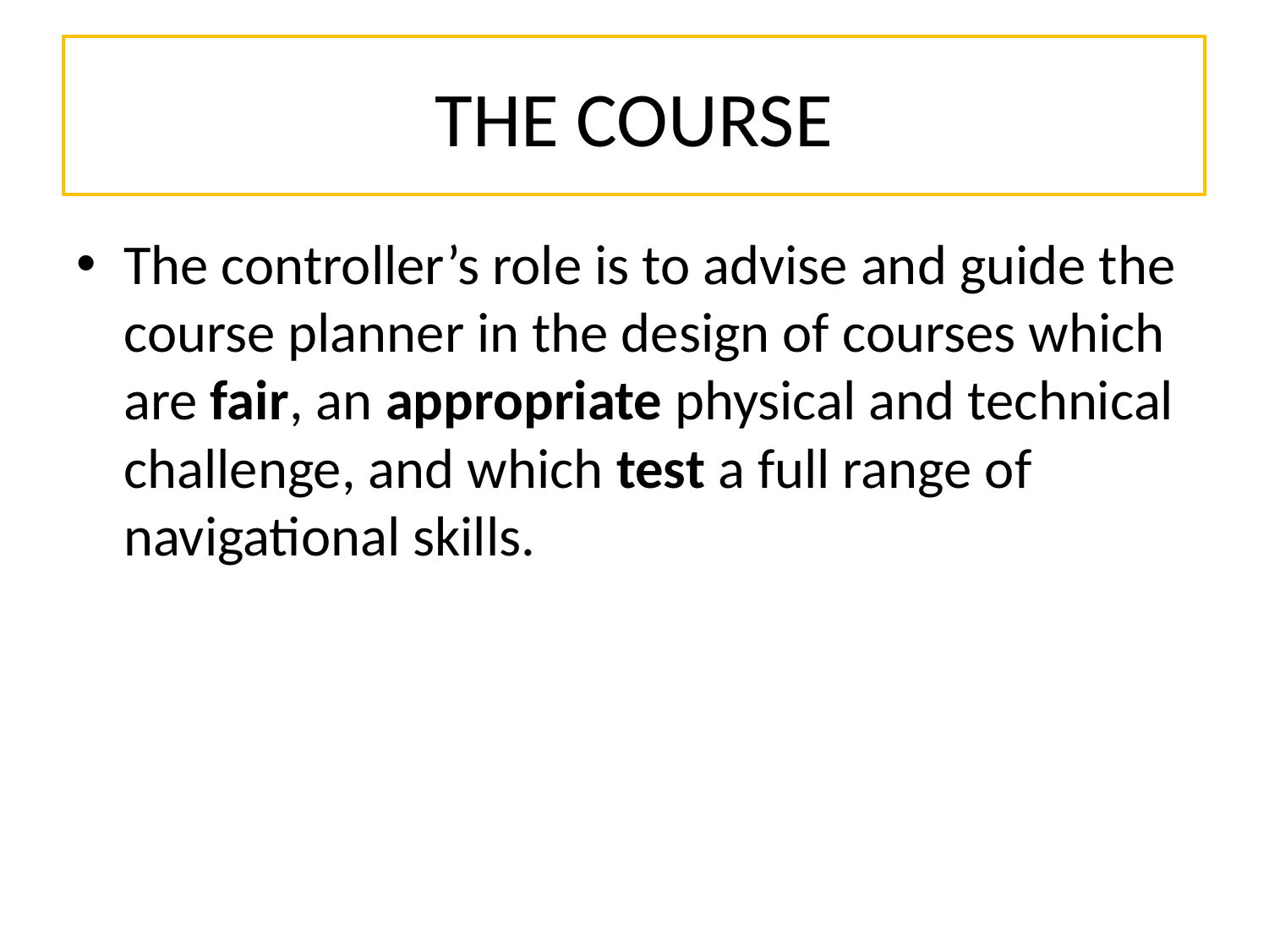

# THE COURSE
The controller’s role is to advise and guide the course planner in the design of courses which are fair, an appropriate physical and technical challenge, and which test a full range of navigational skills.